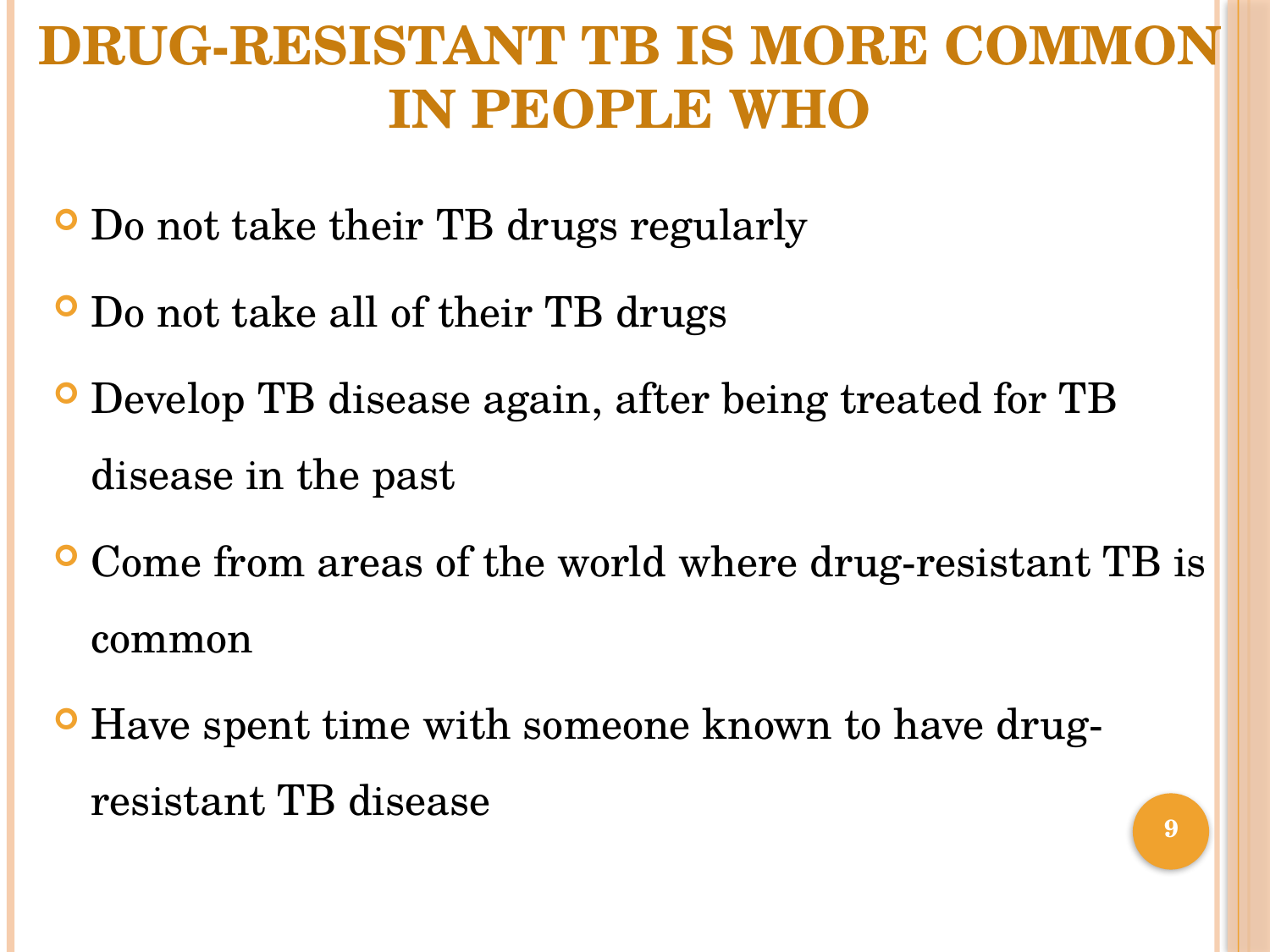

# Drug-resistant TB is more common in people who
Do not take their TB drugs regularly
Do not take all of their TB drugs
Develop TB disease again, after being treated for TB disease in the past
Come from areas of the world where drug-resistant TB is common
Have spent time with someone known to have drug-resistant TB disease
9